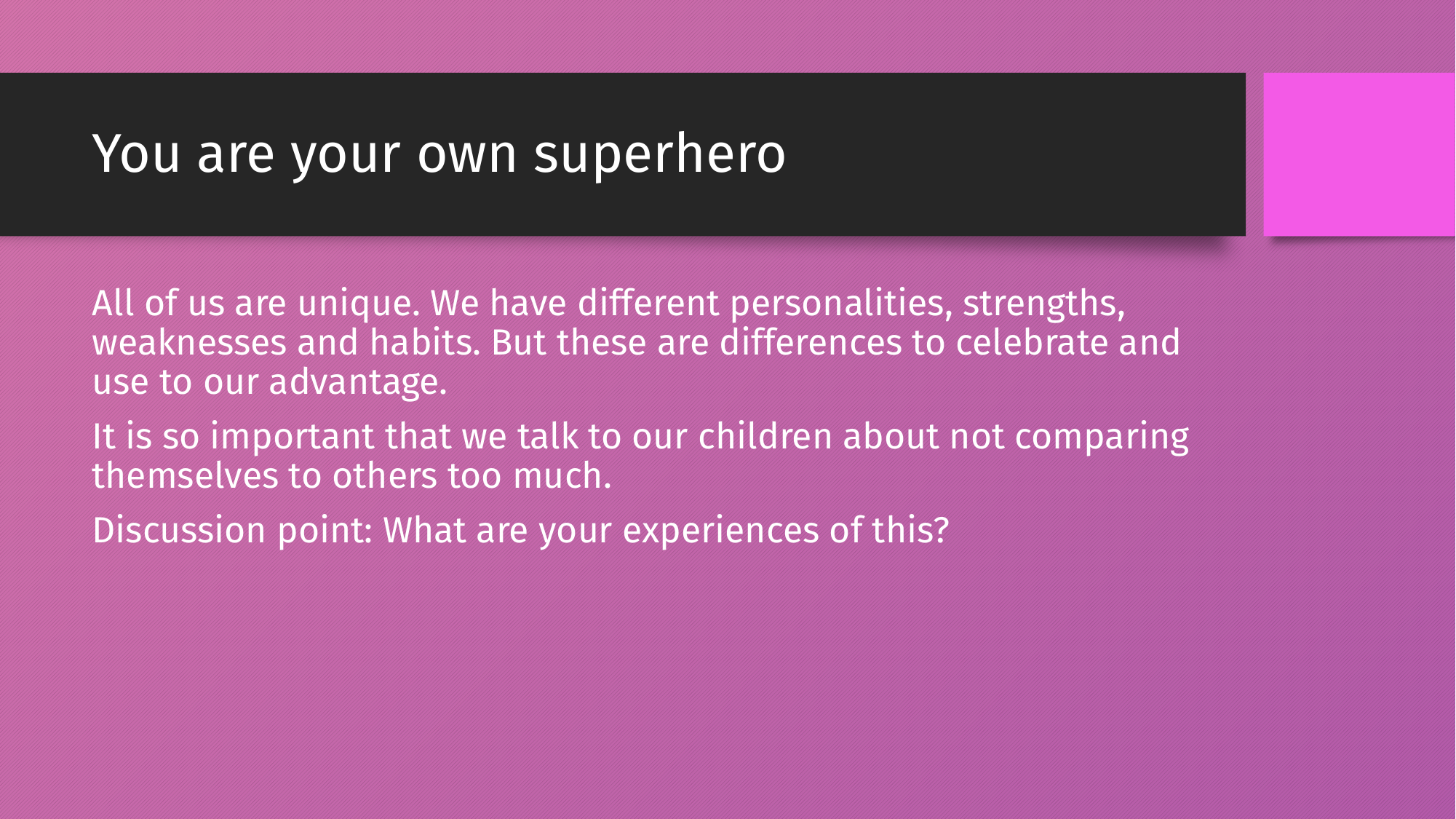

# You are your own superhero
All of us are unique. We have different personalities, strengths, weaknesses and habits. But these are differences to celebrate and use to our advantage.
It is so important that we talk to our children about not comparing themselves to others too much.
Discussion point: What are your experiences of this?